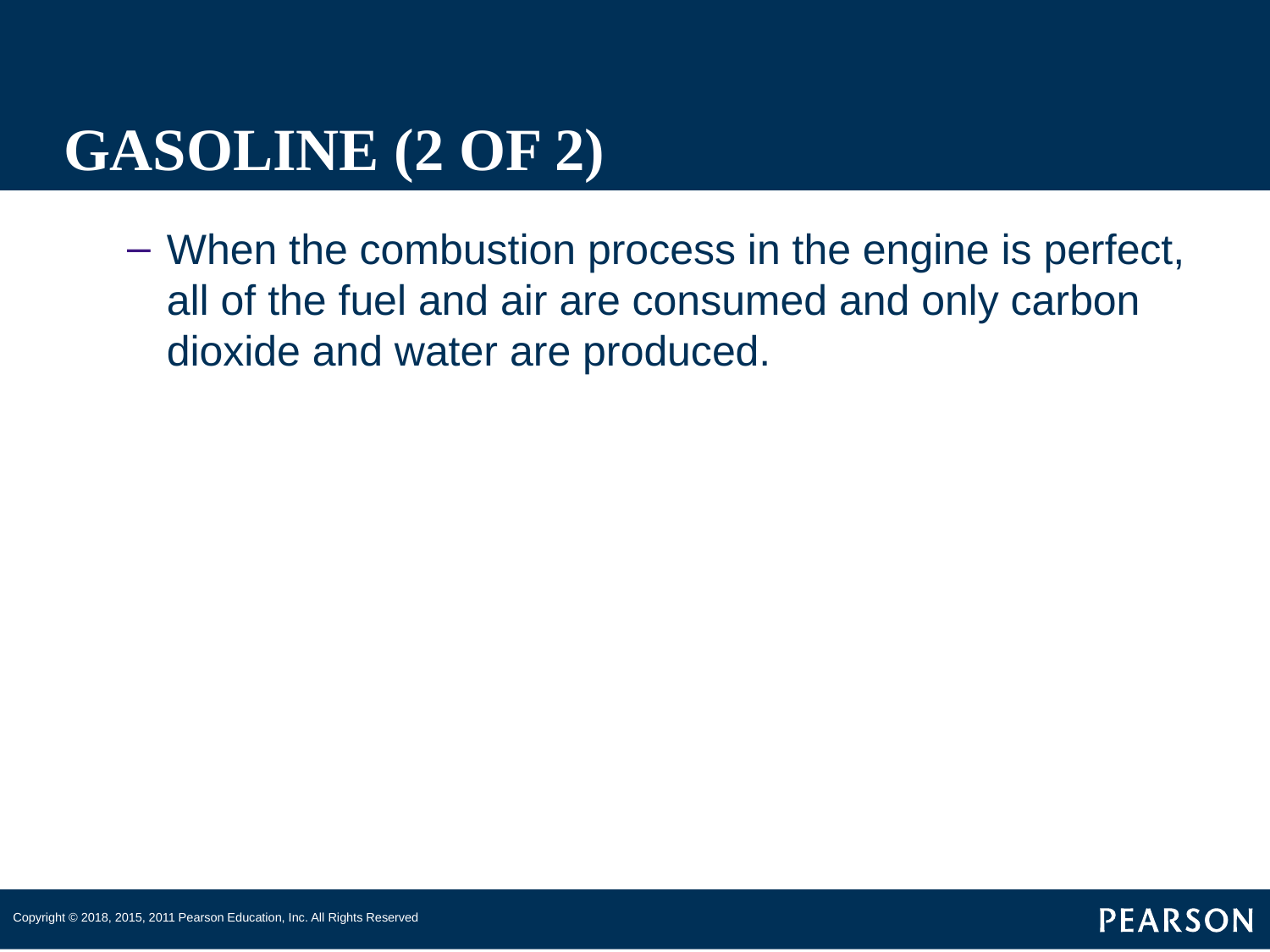

# GASOLINE (2 OF 2)
When the combustion process in the engine is perfect, all of the fuel and air are consumed and only carbon dioxide and water are produced.